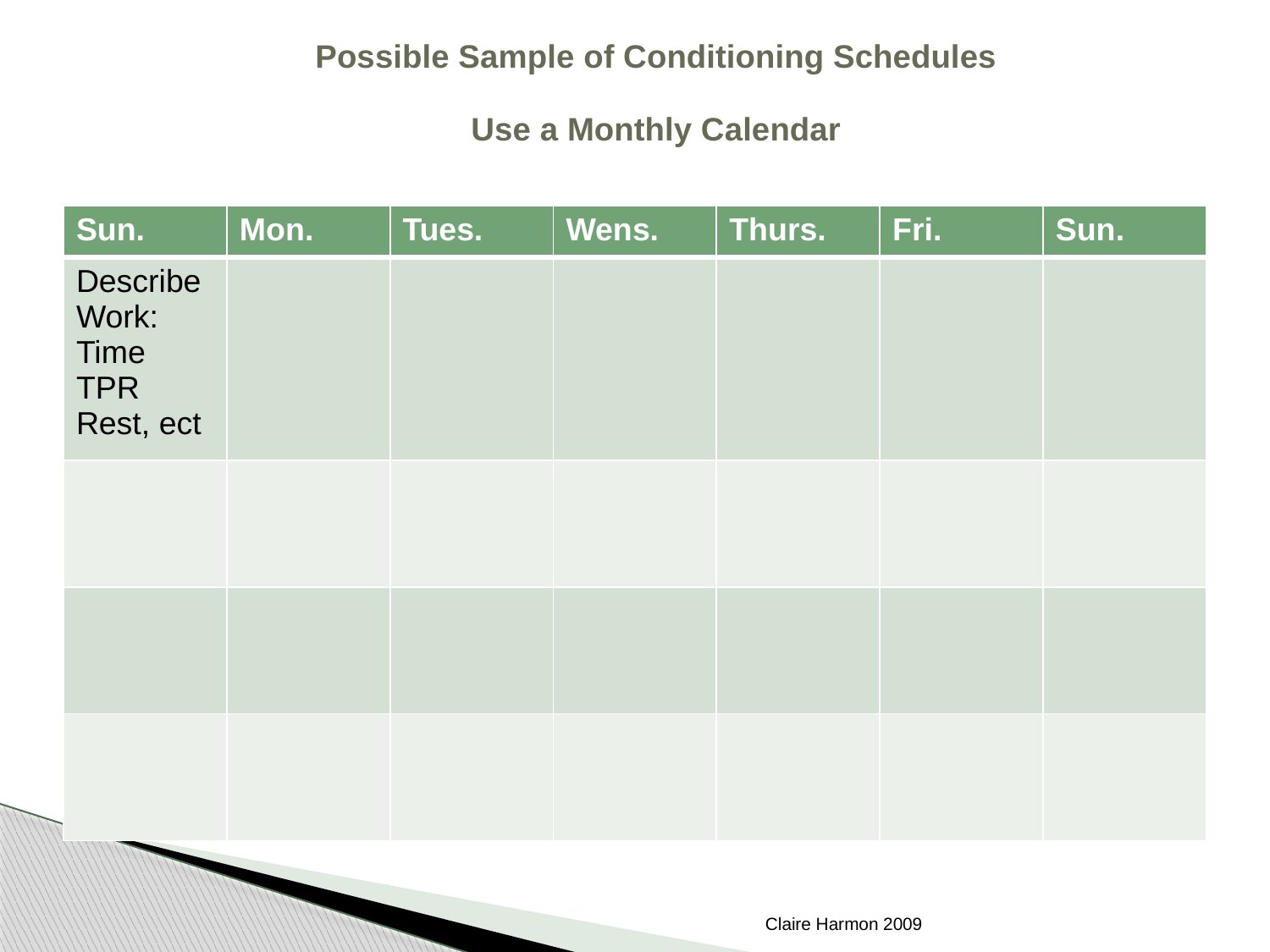

# Possible Sample of Conditioning Schedules Use a Monthly Calendar
| Sun. | Mon. | Tues. | Wens. | Thurs. | Fri. | Sun. |
| --- | --- | --- | --- | --- | --- | --- |
| Describe Work: Time TPR Rest, ect |  |  |  |  |  |  |
|  |  |  |  |  |  |  |
|  |  |  |  |  |  |  |
|  |  |  |  |  |  |  |
Claire Harmon 2009